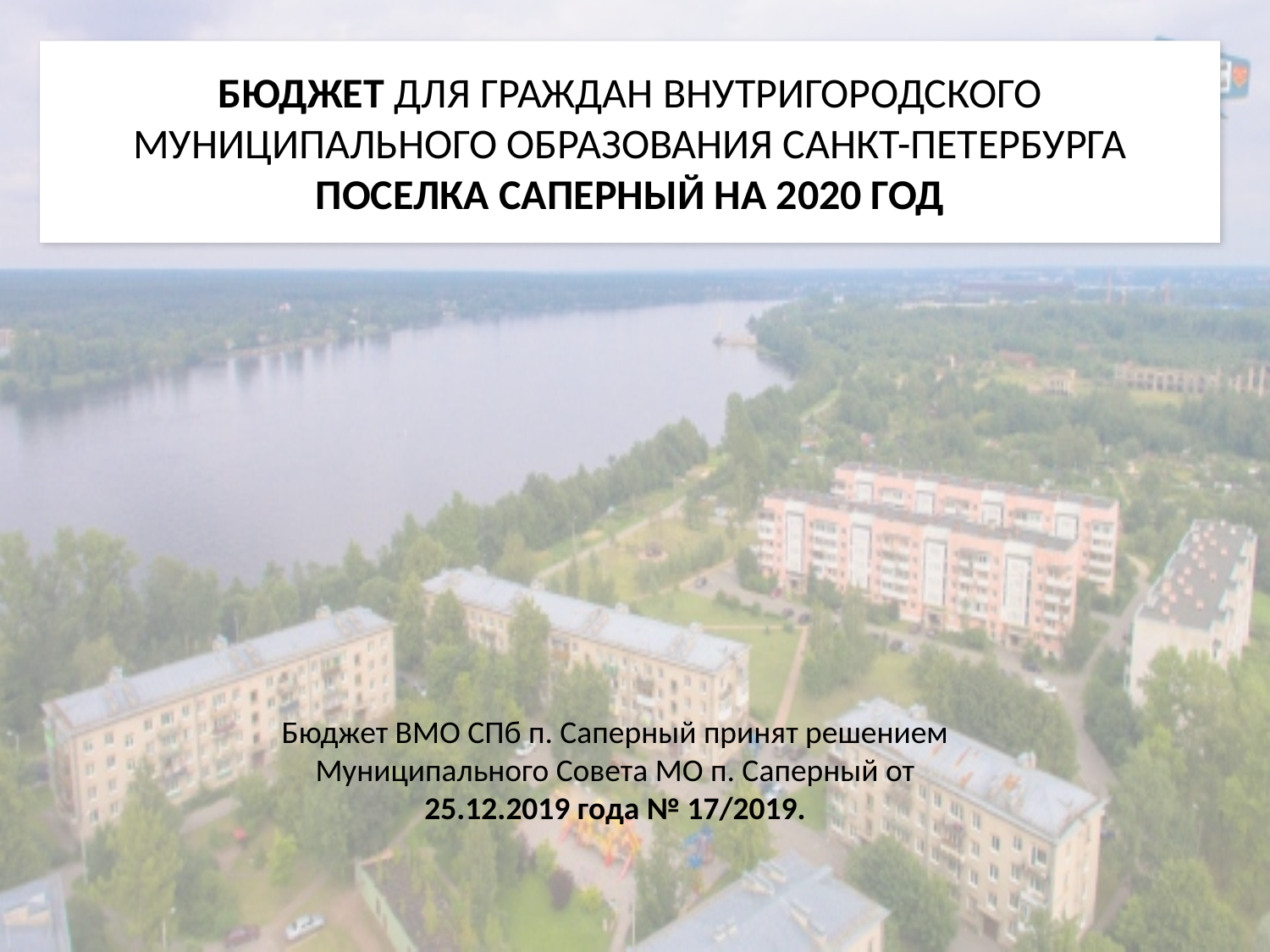

БЮДЖЕТ ДЛЯ ГРАЖДАН ВНУТРИГОРОДСКОГО МУНИЦИПАЛЬНОГО ОБРАЗОВАНИЯ САНКТ-ПЕТЕРБУРГА ПОСЕЛКА САПЕРНЫЙ НА 2020 ГОД
Бюджет ВМО СПб п. Саперный принят решением Муниципального Совета МО п. Саперный от 25.12.2019 года № 17/2019.